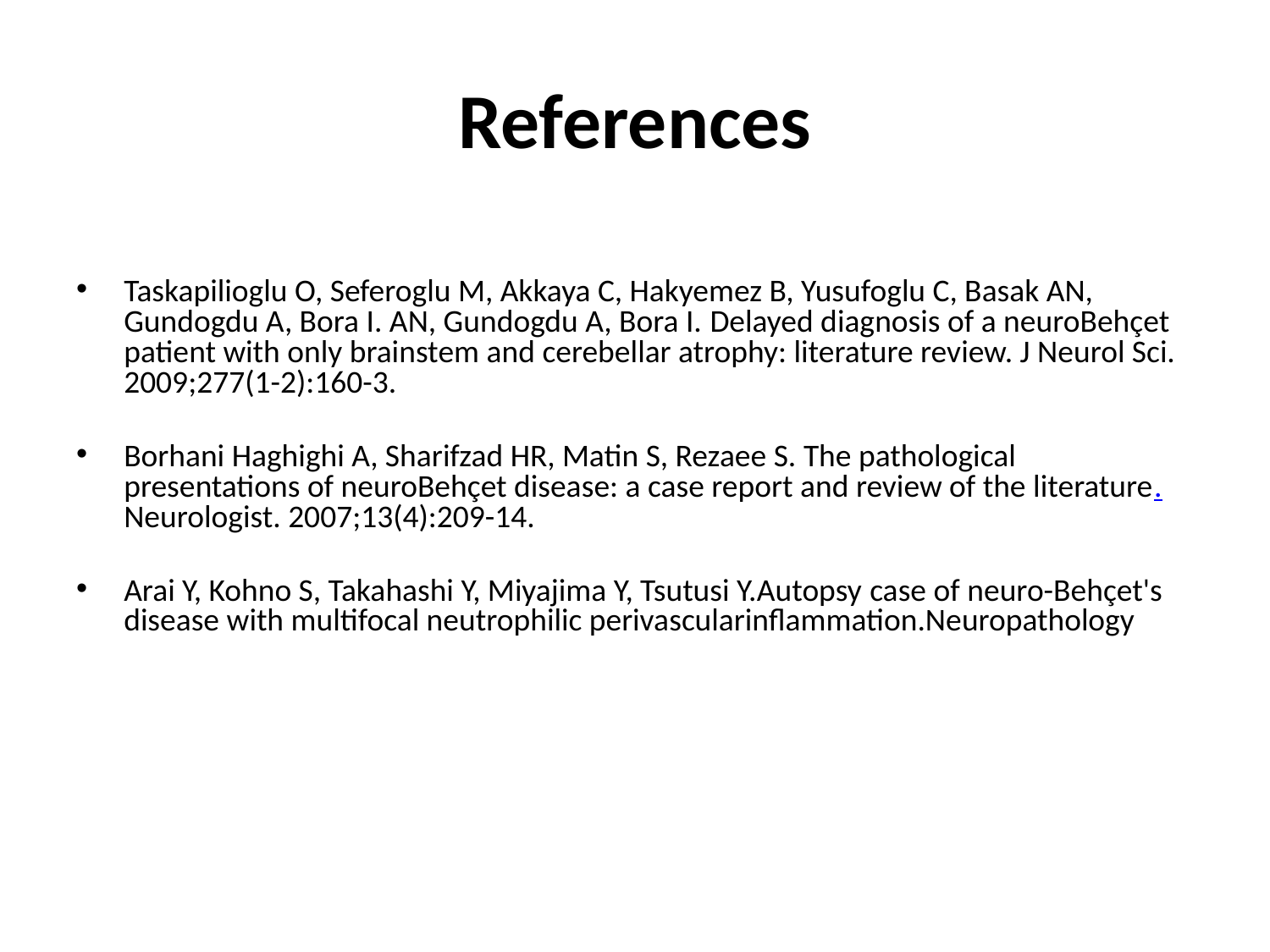

# References

Taskapilioglu O, Seferoglu M, Akkaya C, Hakyemez B, Yusufoglu C, Basak AN, Gundogdu A, Bora I. AN, Gundogdu A, Bora I. Delayed diagnosis of a neuroBehçet patient with only brainstem and cerebellar atrophy: literature review. J Neurol Sci. 2009;277(1-2):160-3.

Borhani Haghighi A, Sharifzad HR, Matin S, Rezaee S. The pathological presentations of neuroBehçet disease: a case report and review of the literature. Neurologist. 2007;13(4):209-14.

Arai Y, Kohno S, Takahashi Y, Miyajima Y, Tsutusi Y.Autopsy case of neuro-Behçet's disease with multifocal neutrophilic perivascularinflammation.Neuropathology. 2006;26(6):579-85.